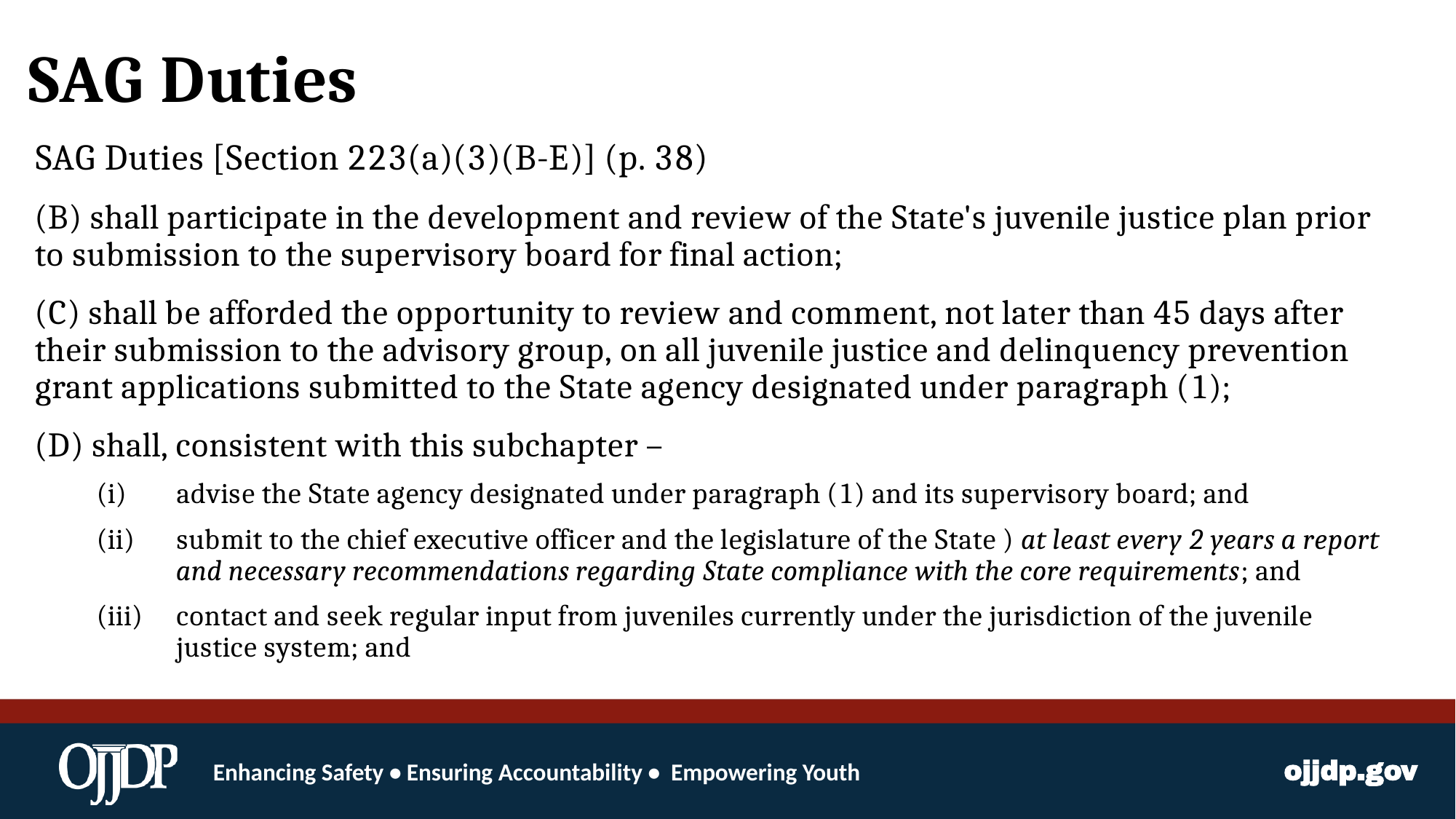

# SAG Duties
SAG Duties [Section 223(a)(3)(B-E)] (p. 38)
(B) shall participate in the development and review of the State's juvenile justice plan prior to submission to the supervisory board for final action;
(C) shall be afforded the opportunity to review and comment, not later than 45 days after their submission to the advisory group, on all juvenile justice and delinquency prevention grant applications submitted to the State agency designated under paragraph (1);
(D) shall, consistent with this subchapter –
advise the State agency designated under paragraph (1) and its supervisory board; and
submit to the chief executive officer and the legislature of the State ) at least every 2 years a report and necessary recommendations regarding State compliance with the core requirements; and
contact and seek regular input from juveniles currently under the jurisdiction of the juvenile justice system; and